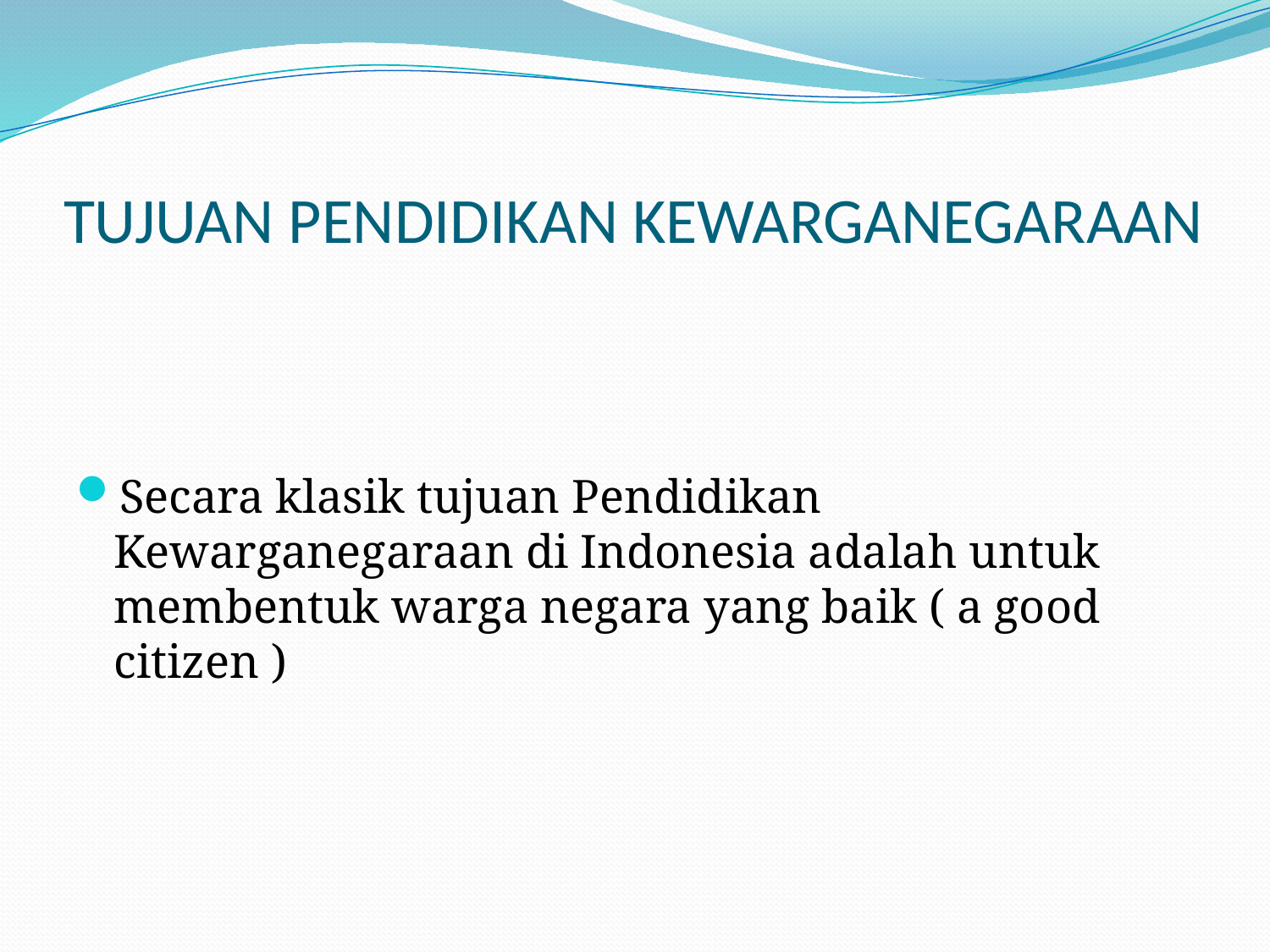

# TUJUAN PENDIDIKAN KEWARGANEGARAAN

Secara klasik tujuan Pendidikan Kewarganegaraan di Indonesia adalah untuk membentuk warga negara yang baik ( a good citizen )